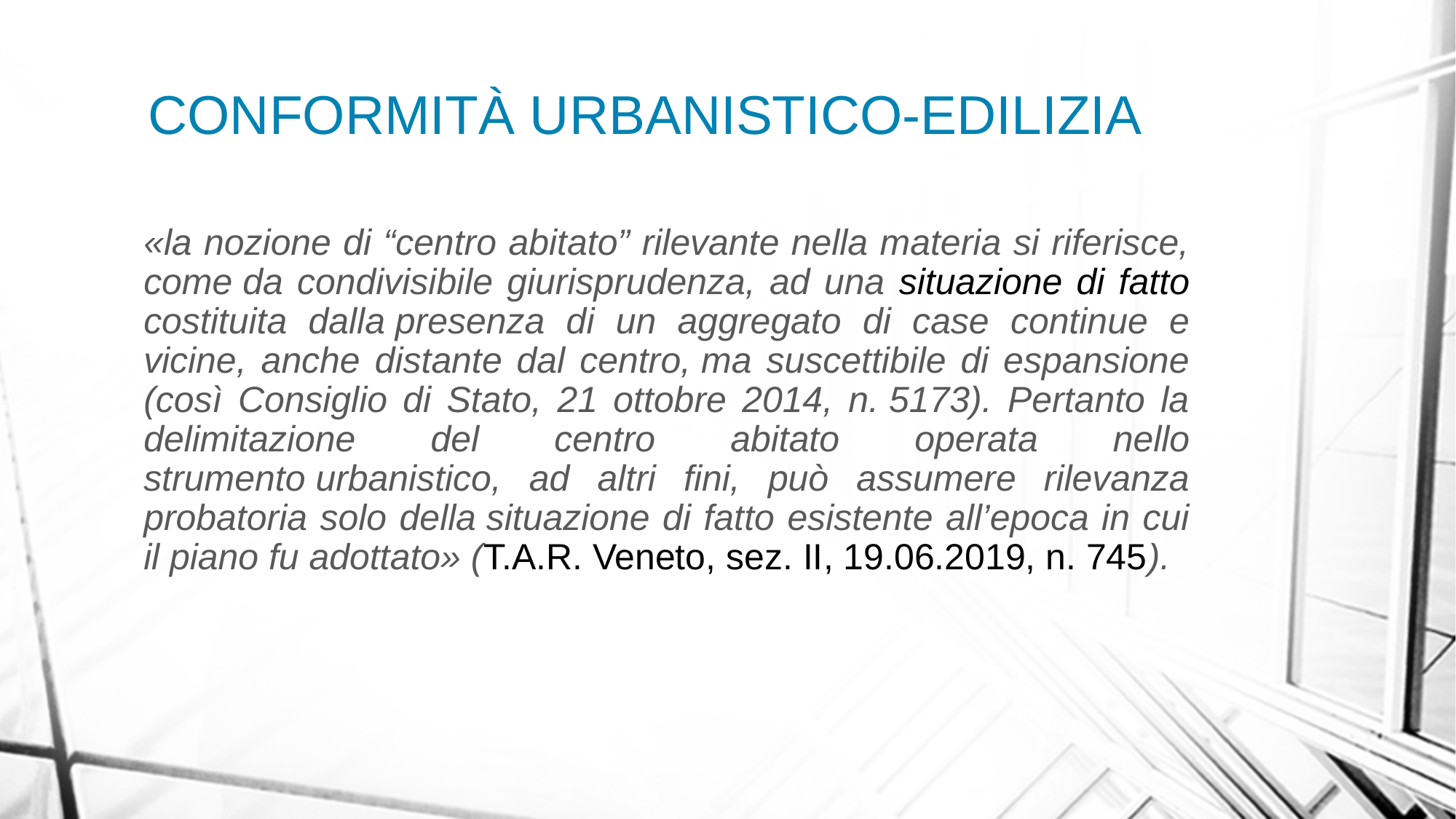

CONFORMITÀ URBANISTICO-EDILIZIA
«la nozione di “centro abitato” rilevante nella materia si riferisce, come da condivisibile giurisprudenza, ad una situazione di fatto costituita dalla presenza di un aggregato di case continue e vicine, anche distante dal centro, ma suscettibile di espansione (così Consiglio di Stato, 21 ottobre 2014, n. 5173). Pertanto la delimitazione del centro abitato operata nello strumento urbanistico, ad altri fini, può assumere rilevanza probatoria solo della situazione di fatto esistente all’epoca in cui il piano fu adottato» (T.A.R. Veneto, sez. II, 19.06.2019, n. 745).